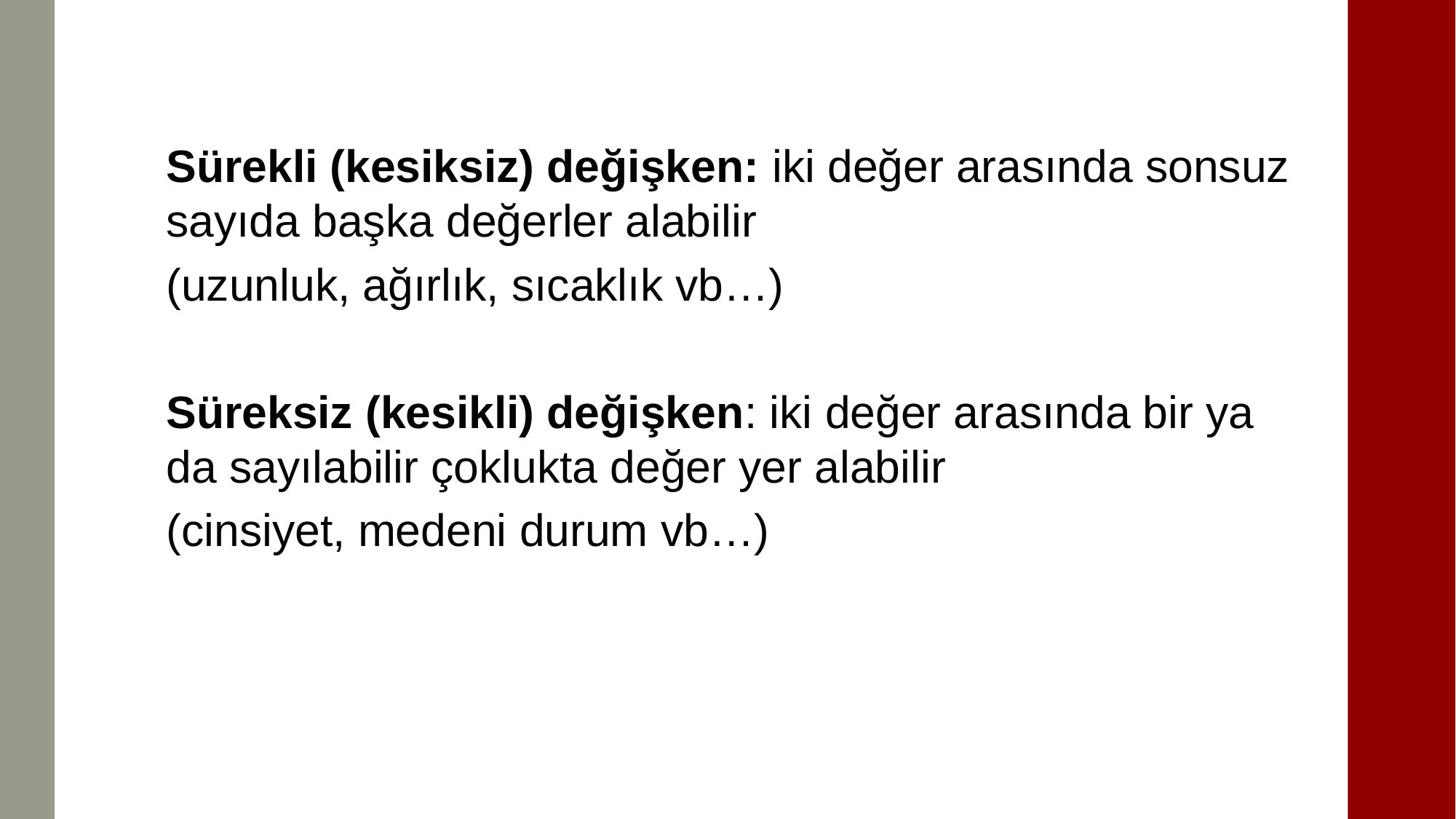

Sürekli (kesiksiz) değişken: iki değer arasında sonsuz sayıda başka değerler alabilir
(uzunluk, ağırlık, sıcaklık vb…)

Süreksiz (kesikli) değişken: iki değer arasında bir ya da sayılabilir çoklukta değer yer alabilir
(cinsiyet, medeni durum vb…)